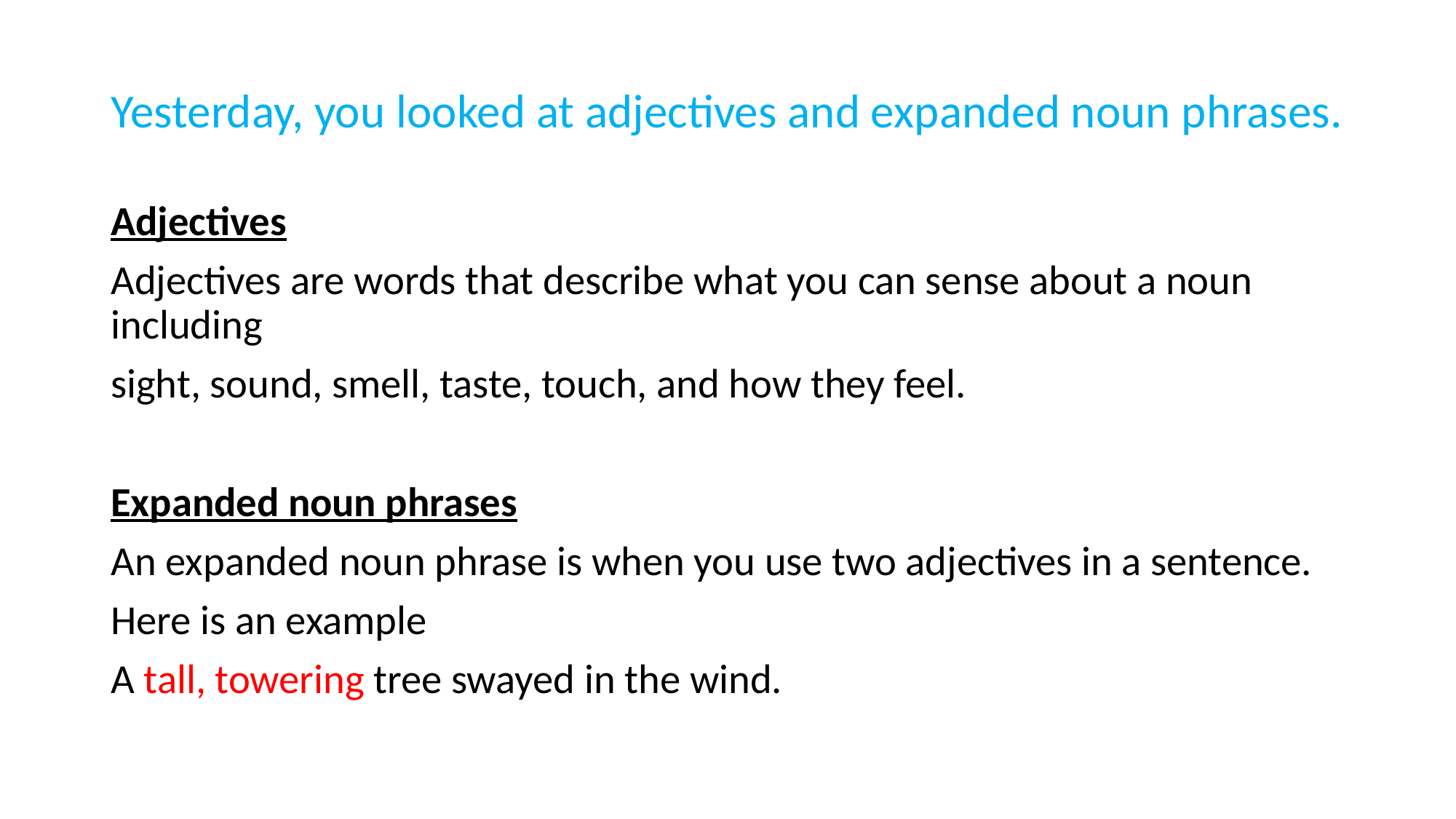

# Yesterday, you looked at adjectives and expanded noun phrases.
Adjectives
Adjectives are words that describe what you can sense about a noun including
sight, sound, smell, taste, touch, and how they feel.

Expanded noun phrases
An expanded noun phrase is when you use two adjectives in a sentence.
Here is an example
A tall, towering tree swayed in the wind.